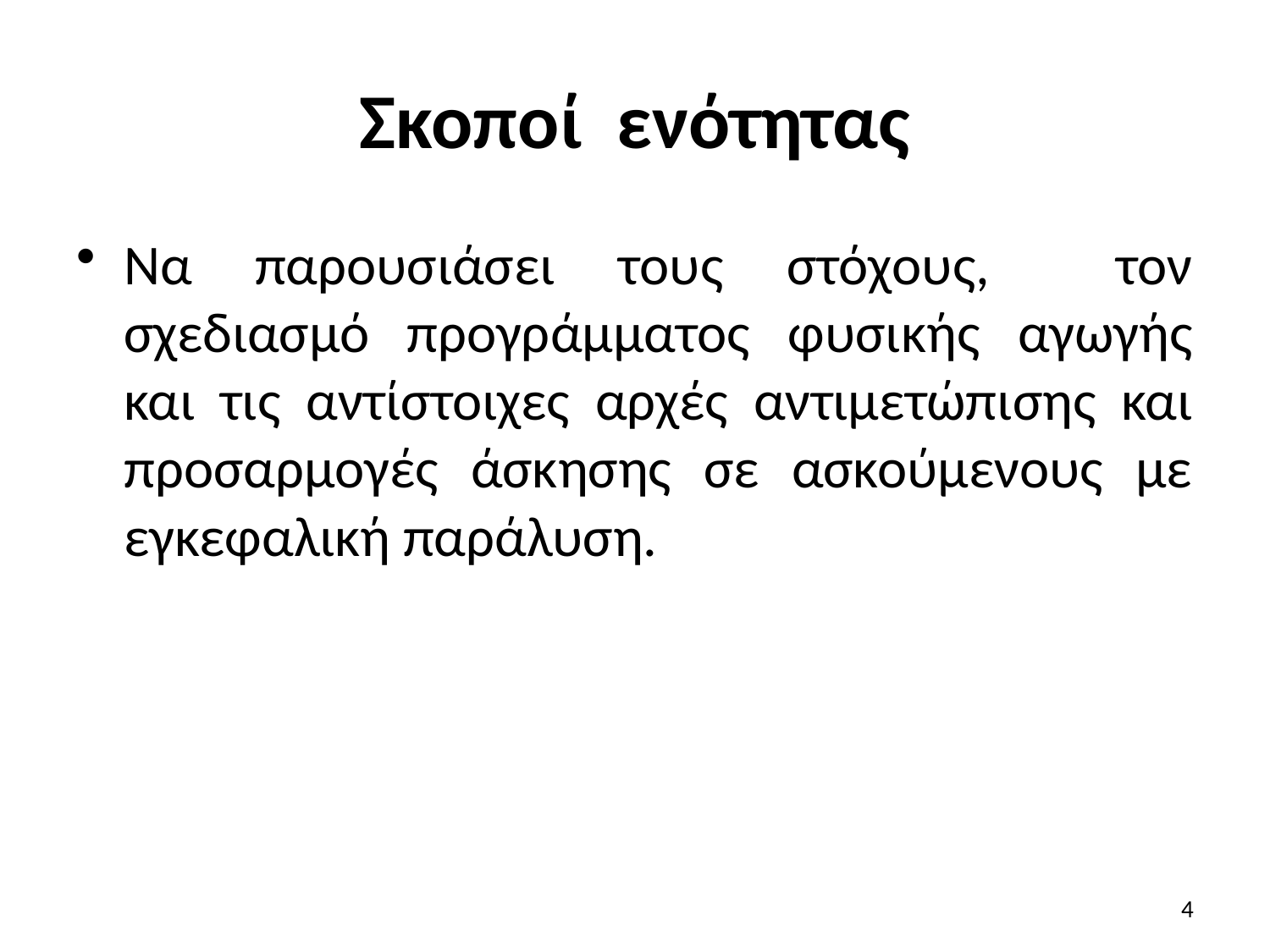

# Σκοποί  ενότητας
Να παρουσιάσει τους στόχους,  τον σχεδιασμό προγράμματος φυσικής αγωγής και τις αντίστοιχες αρχές αντιμετώπισης και προσαρμογές άσκησης σε ασκούμενους με εγκεφαλική παράλυση.
4